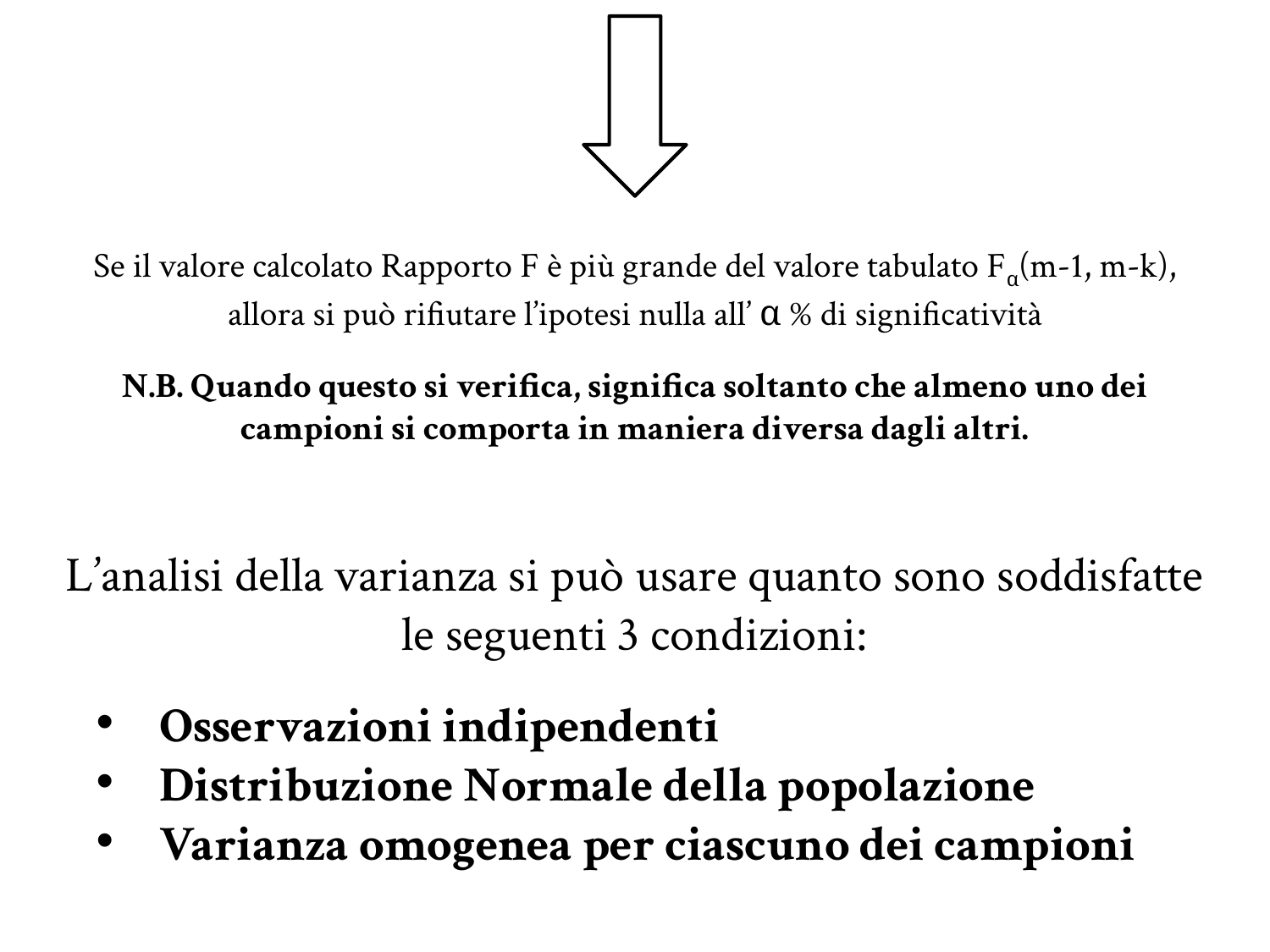

Se il valore calcolato Rapporto F è più grande del valore tabulato Fα(m-1, m-k), allora si può rifiutare l’ipotesi nulla all’ α % di significatività
N.B. Quando questo si verifica, significa soltanto che almeno uno dei campioni si comporta in maniera diversa dagli altri.
L’analisi della varianza si può usare quanto sono soddisfatte le seguenti 3 condizioni:
Osservazioni indipendenti
Distribuzione Normale della popolazione
Varianza omogenea per ciascuno dei campioni